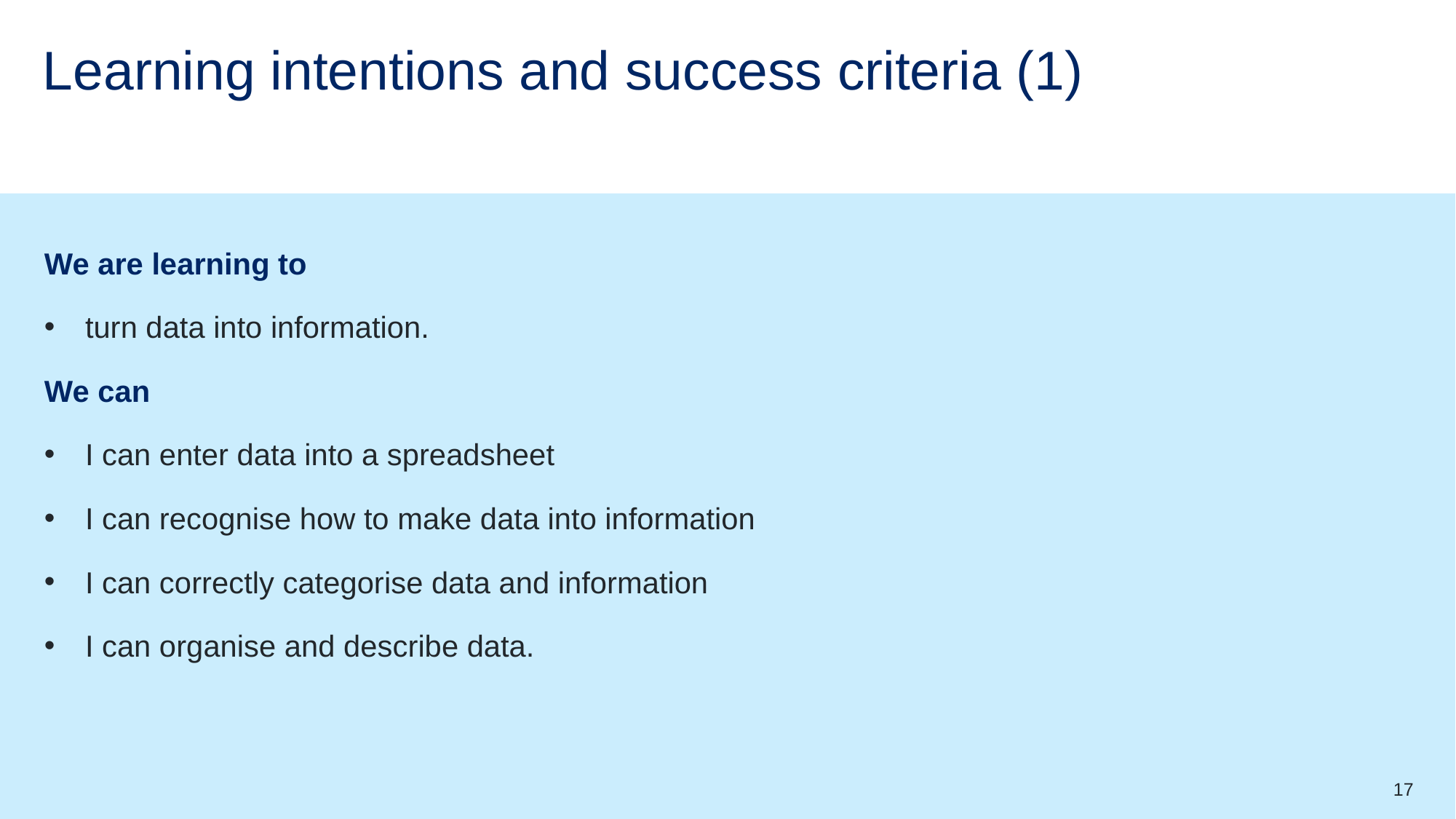

# Learning intentions and success criteria (1)
We are learning to
turn data into information.
We can
I can enter data into a spreadsheet
I can recognise how to make data into information
I can correctly categorise data and information
I can organise and describe data.
17